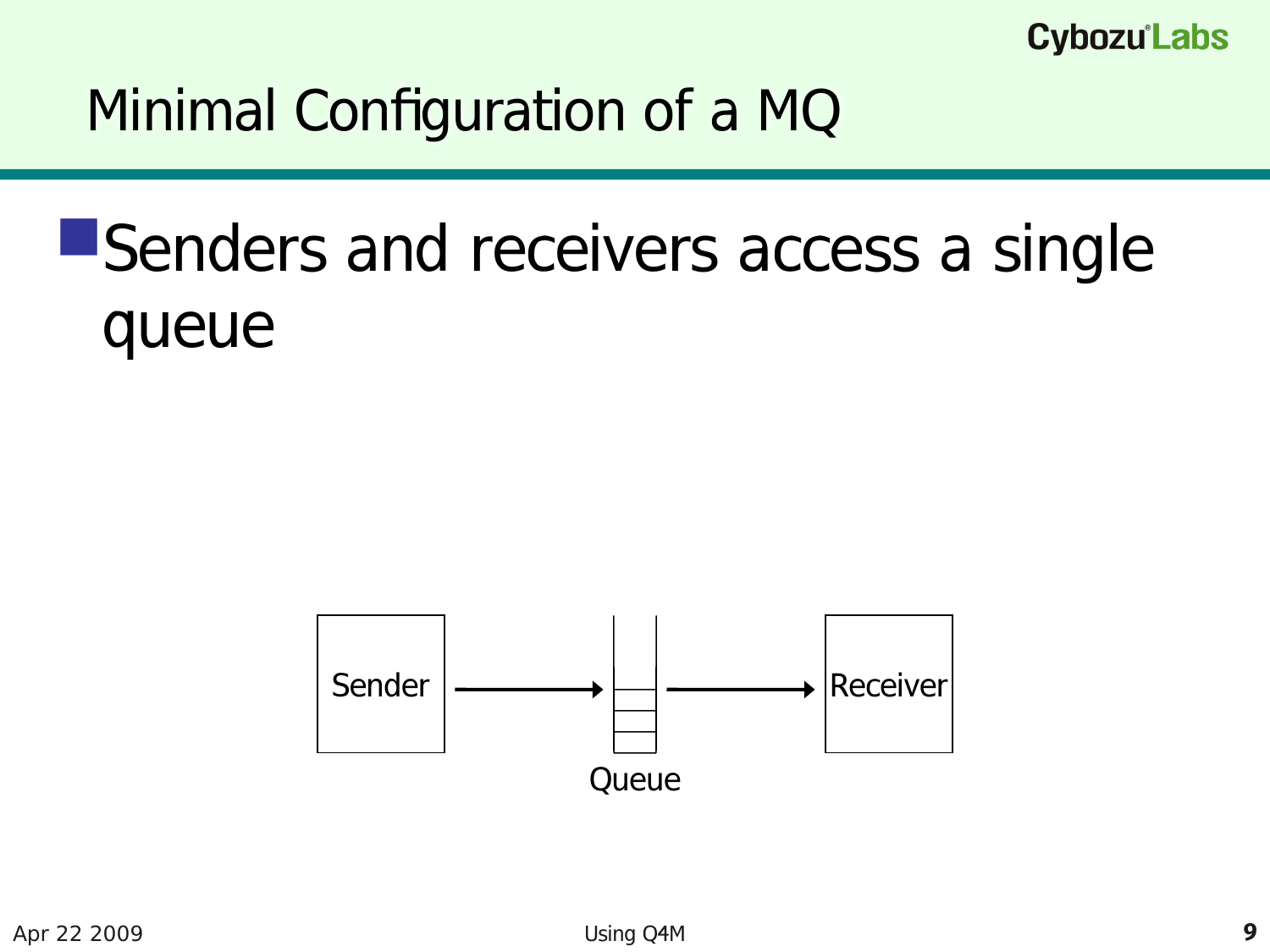

# Minimal Configuration of a MQ
Senders and receivers access a single queue
Sender

Queue
Receiver

Apr 22 2009
Using Q4M
9